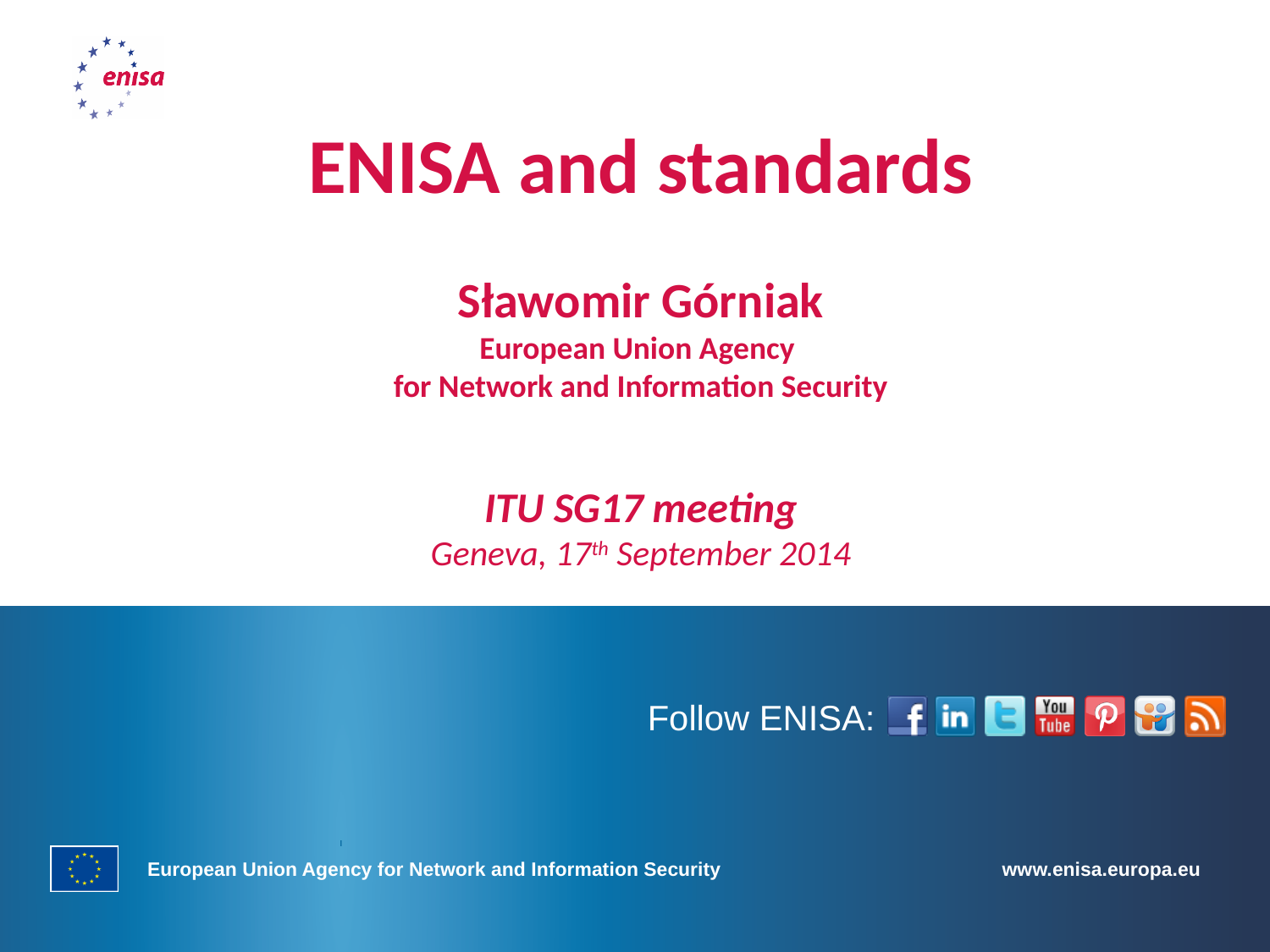

ENISA and standards

Sławomir Górniak
European Union Agency
for Network and Information Security

ITU SG17 meeting
Geneva, 17th September 2014